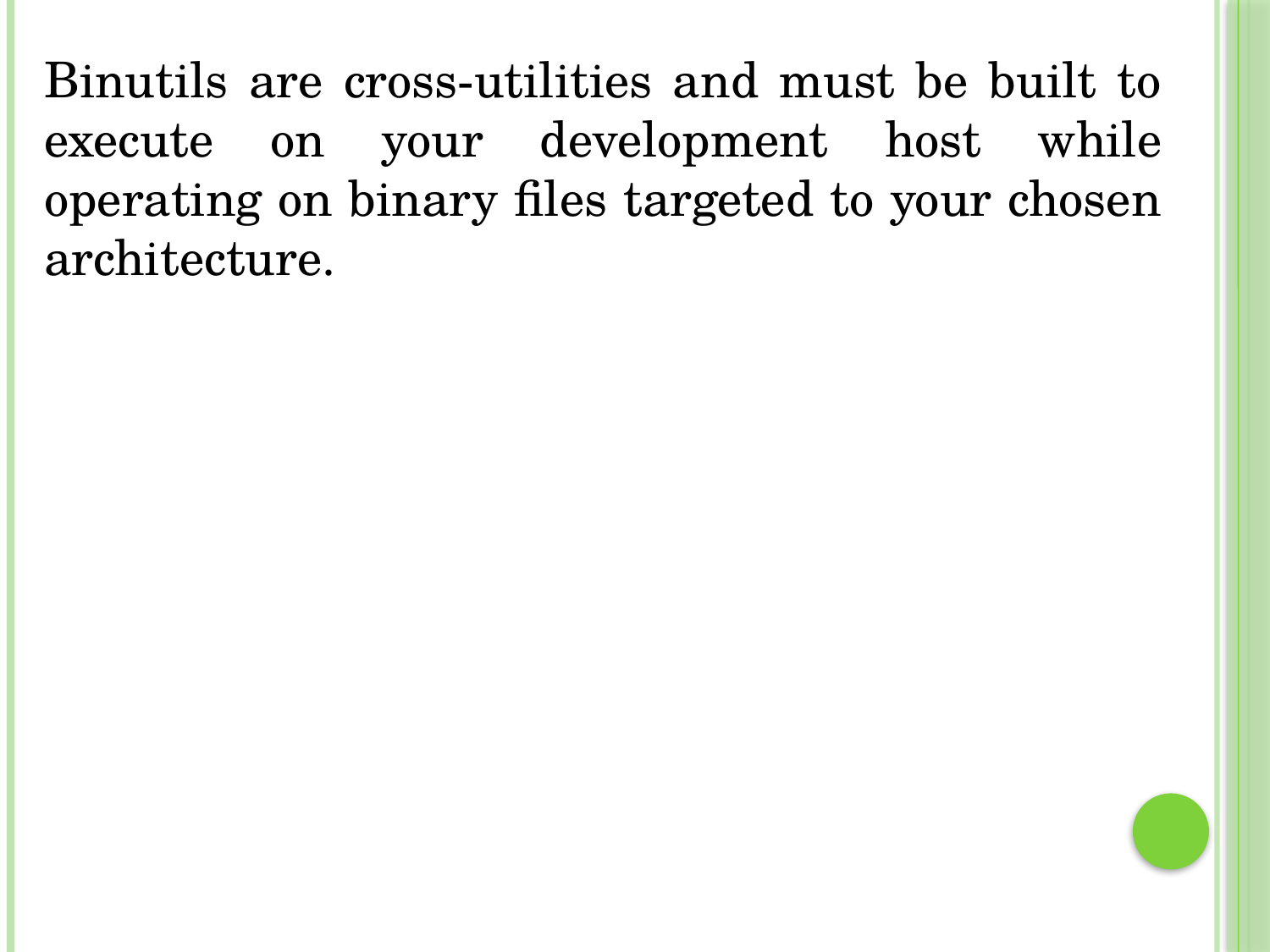

Binutils are cross-utilities and must be built to execute on your development host while operating on binary files targeted to your chosen architecture.